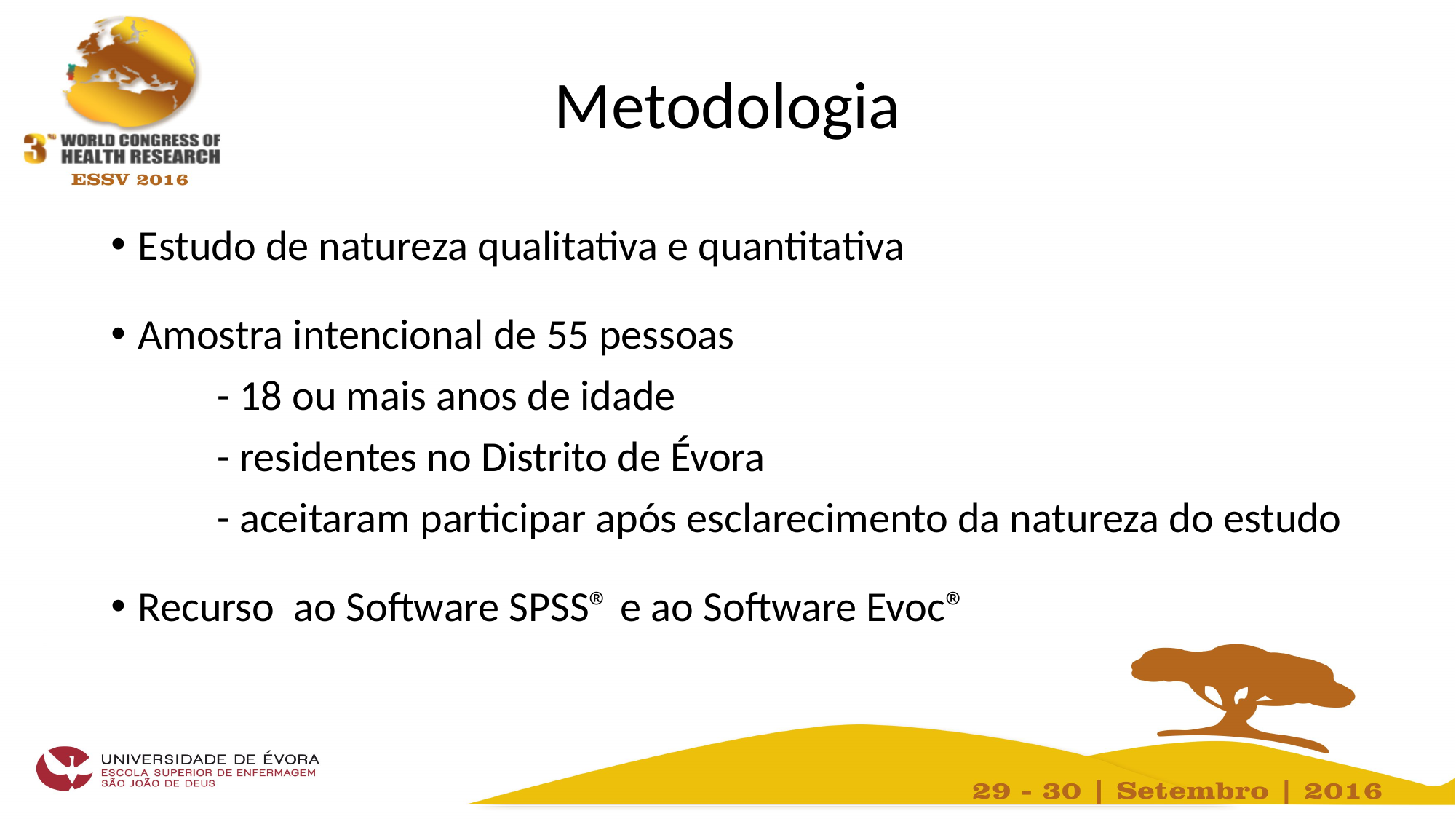

# Metodologia
Estudo de natureza qualitativa e quantitativa

Amostra intencional de 55 pessoas
           - 18 ou mais anos de idade
           - residentes no Distrito de Évora
           - aceitaram participar após esclarecimento da natureza do estudo

Recurso  ao Software SPSS® e ao Software Evoc®